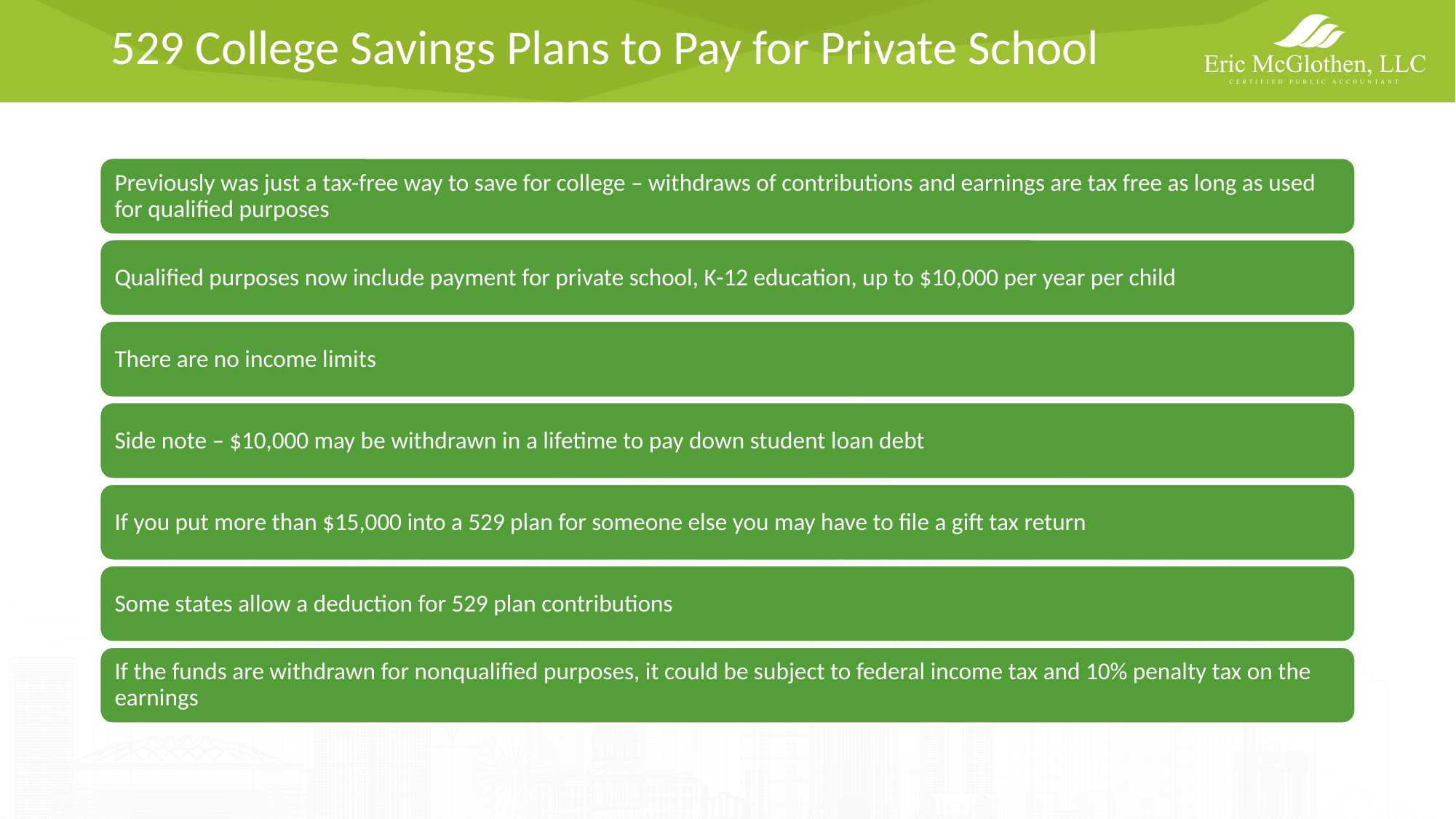

# 529 College Savings Plans to Pay for Private School
Previously was just a tax-free way to save for college – withdraws of contributions and earnings are tax free as long as used for qualified purposes
Qualified purposes now include payment for private school, K-12 education, up to $10,000 per year per child
There are no income limits
Side note – $10,000 may be withdrawn in a lifetime to pay down student loan debt
If you put more than $15,000 into a 529 plan for someone else you may have to file a gift tax return
Some states allow a deduction for 529 plan contributions
If the funds are withdrawn for nonqualified purposes, it could be subject to federal income tax and 10% penalty tax on the earnings